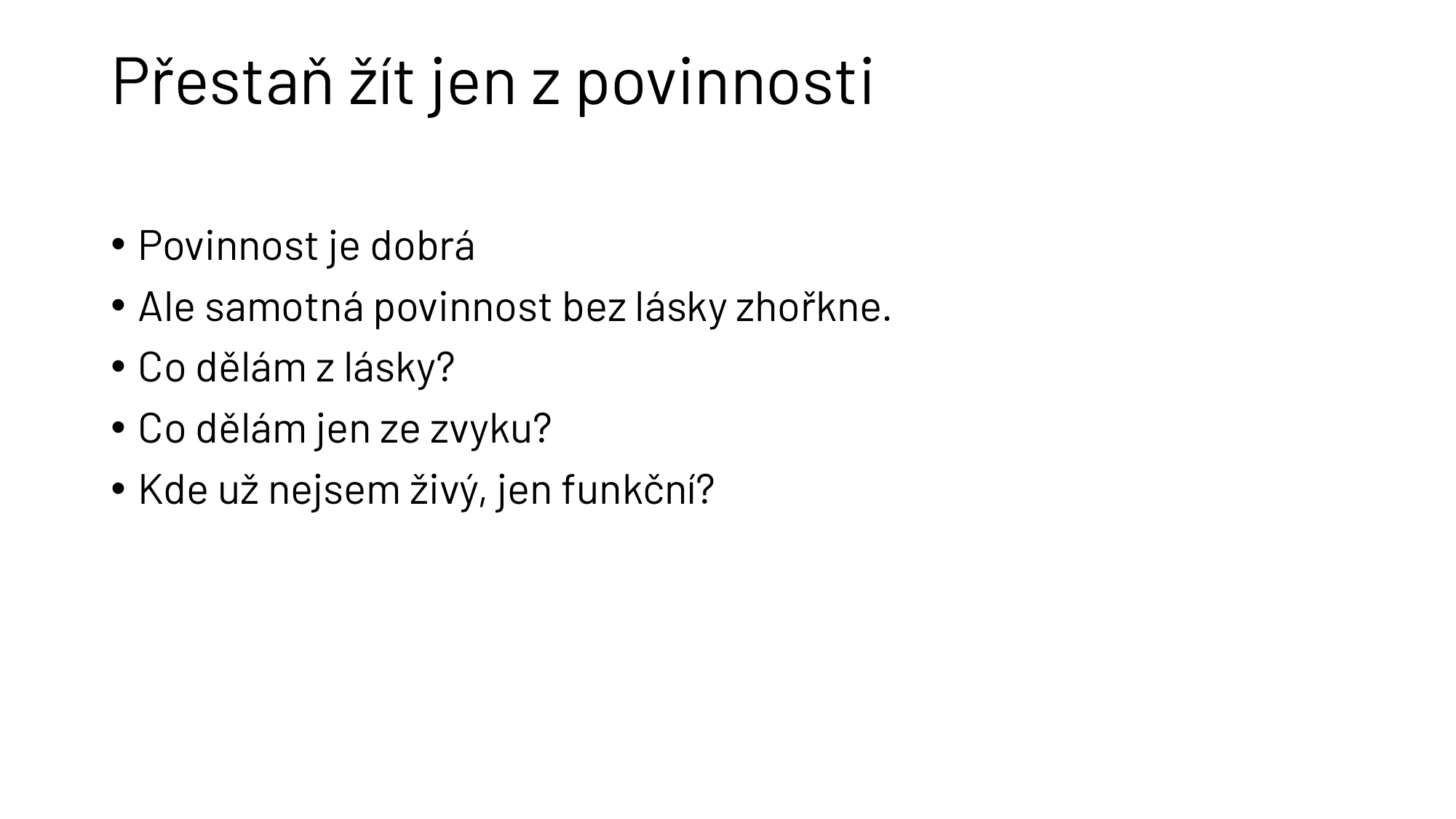

# Přestaň žít jen z povinnosti
Povinnost je dobrá
Ale samotná povinnost bez lásky zhořkne.
Co dělám z lásky?
Co dělám jen ze zvyku?
Kde už nejsem živý, jen funkční?